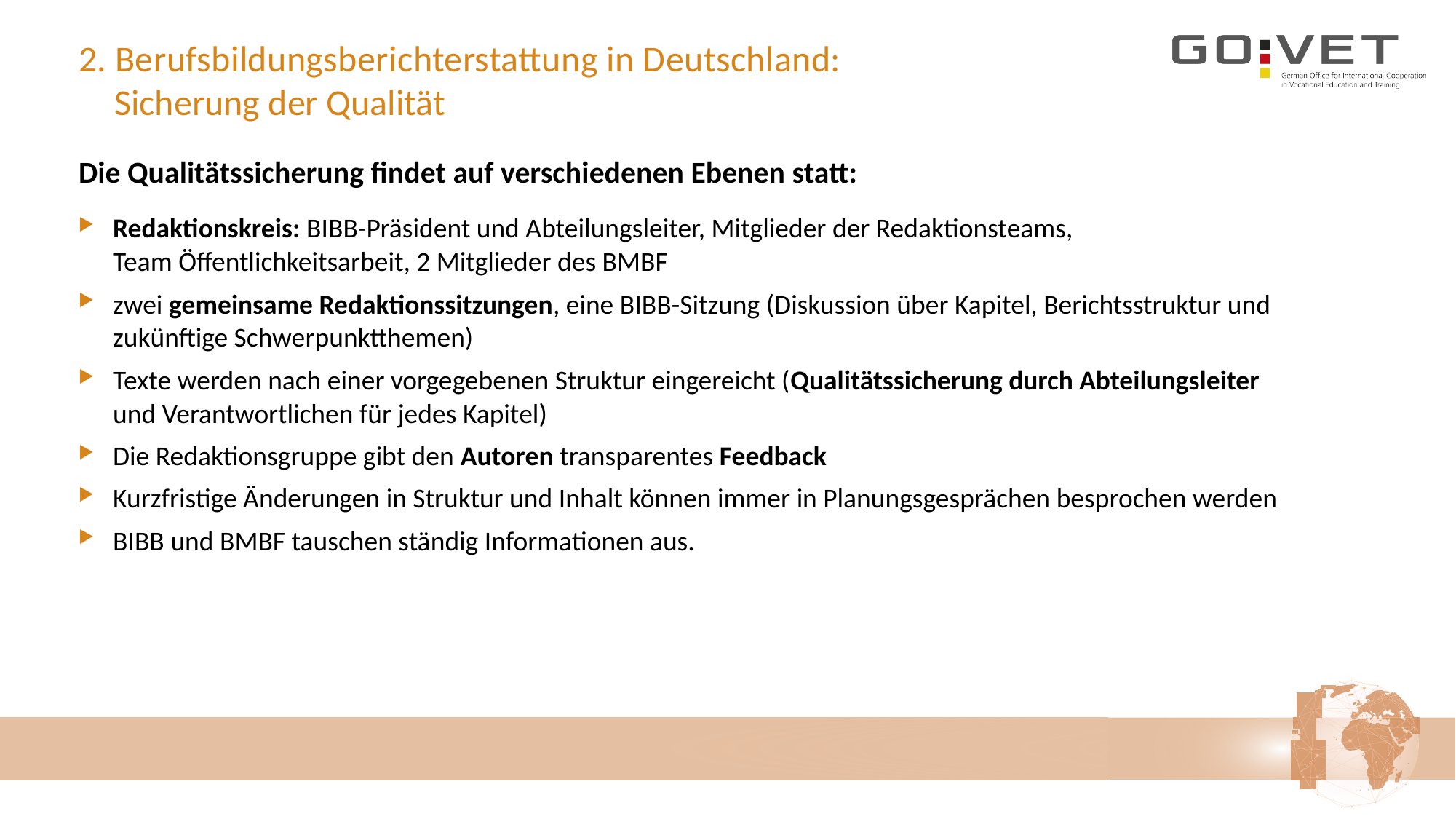

# 2. Berufsbildungsberichterstattung in Deutschland: Sicherung der Qualität
Die Qualitätssicherung findet auf verschiedenen Ebenen statt:
Redaktionskreis: BIBB-Präsident und Abteilungsleiter, Mitglieder der Redaktionsteams,
Team Öffentlichkeitsarbeit, 2 Mitglieder des BMBF
zwei gemeinsame Redaktionssitzungen, eine BIBB-Sitzung (Diskussion über Kapitel, Berichtsstruktur und zukünftige Schwerpunktthemen)
Texte werden nach einer vorgegebenen Struktur eingereicht (Qualitätssicherung durch Abteilungsleiter
und Verantwortlichen für jedes Kapitel)
Die Redaktionsgruppe gibt den Autoren transparentes Feedback
Kurzfristige Änderungen in Struktur und Inhalt können immer in Planungsgesprächen besprochen werden
BIBB und BMBF tauschen ständig Informationen aus.